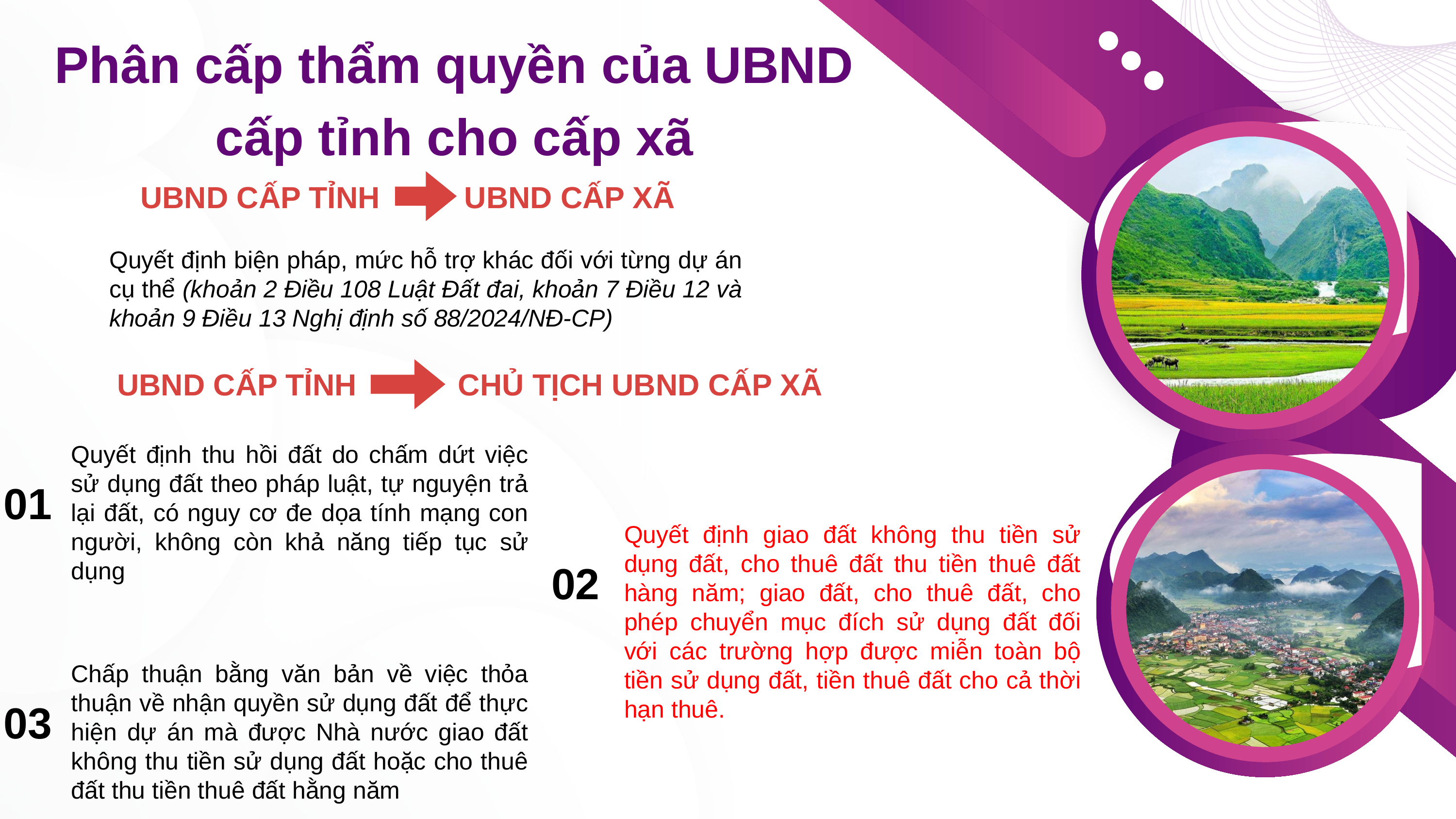

Phân cấp thẩm quyền của UBND cấp tỉnh cho cấp xã

UBND CẤP TỈNH          UBND CẤP XÃ

Quyết định biện pháp, mức hỗ trợ khác đối với từng dự án cụ thể (khoản 2 Điều 108 Luật Đất đai, khoản 7 Điều 12 và khoản 9 Điều 13 Nghị định số 88/2024/NĐ-CP)

UBND CẤP TỈNH            CHỦ TỊCH UBND CẤP XÃ

Quyết định thu hồi đất do chấm dứt việc sử dụng đất theo pháp luật, tự nguyện trả lại đất, có nguy cơ đe dọa tính mạng con người, không còn khả năng tiếp tục sử dụng

01
Quyết định giao đất không thu tiền sử dụng đất, cho thuê đất thu tiền thuê đất hàng năm; giao đất, cho thuê đất, cho phép chuyển mục đích sử dụng đất đối với các trường hợp được miễn toàn bộ tiền sử dụng đất, tiền thuê đất cho cả thời hạn thuê.

02
Chấp thuận bằng văn bản về việc thỏa thuận về nhận quyền sử dụng đất để thực hiện dự án mà được Nhà nước giao đất không thu tiền sử dụng đất hoặc cho thuê đất thu tiền thuê đất hằng năm

03